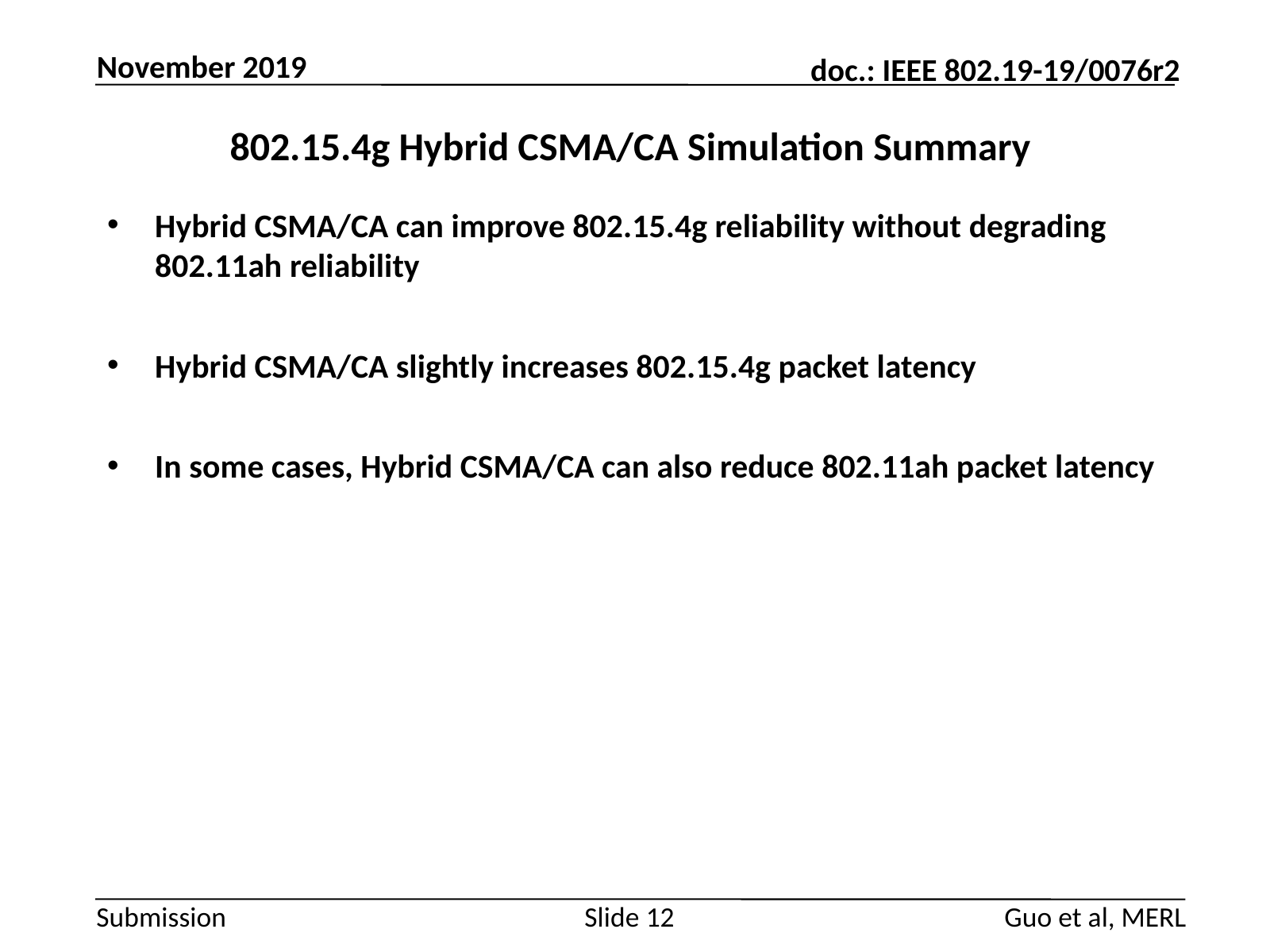

November 2019
# 802.15.4g Hybrid CSMA/CA Simulation Summary

Hybrid CSMA/CA can improve 802.15.4g reliability without degrading 802.11ah reliability

Hybrid CSMA/CA slightly increases 802.15.4g packet latency

In some cases, Hybrid CSMA/CA can also reduce 802.11ah packet latency
Guo et al, MERL
Slide 12